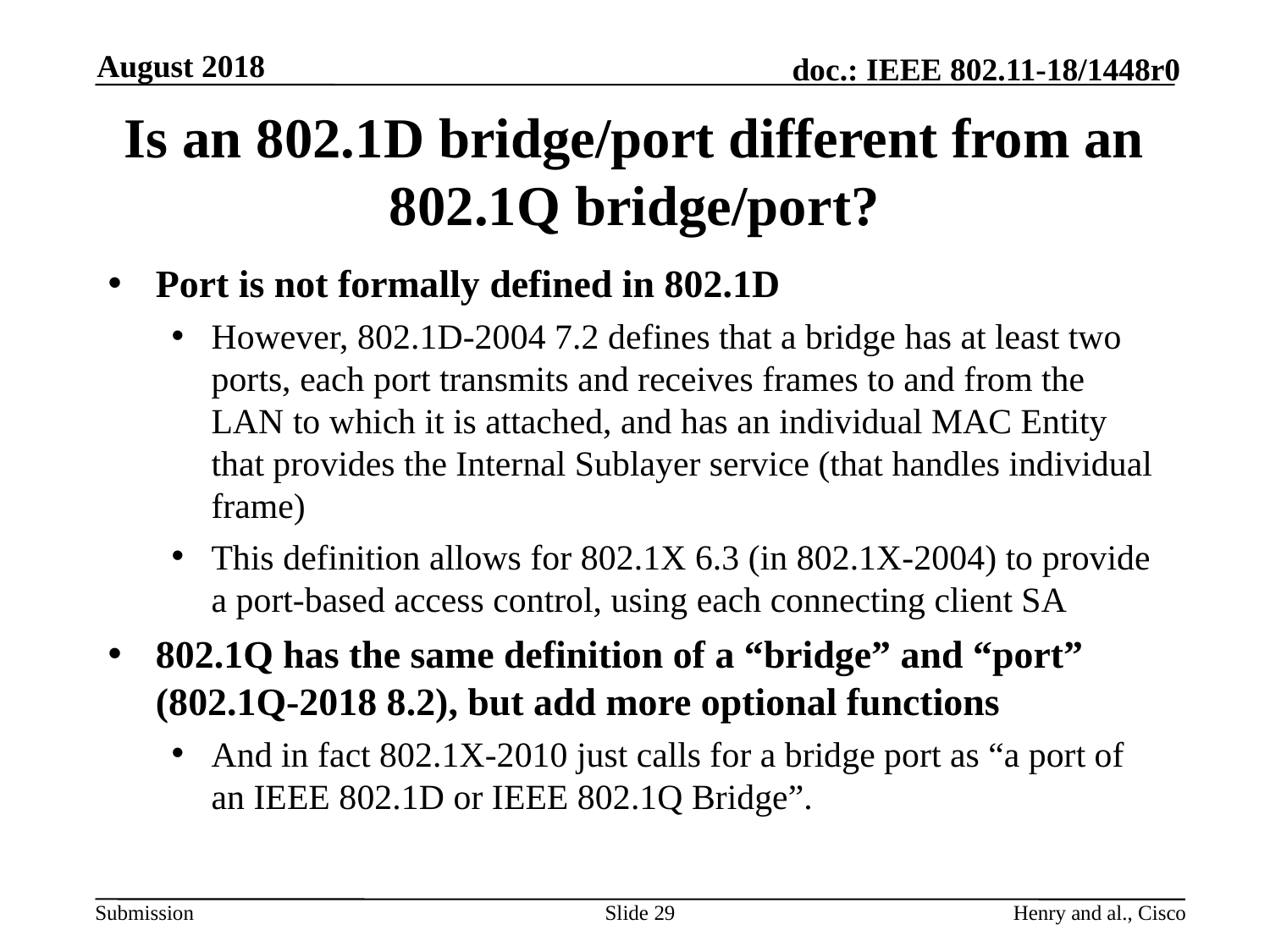

August 2018
# Is an 802.1D bridge/port different from an 802.1Q bridge/port?
Port is not formally defined in 802.1D
However, 802.1D-2004 7.2 defines that a bridge has at least two ports, each port transmits and receives frames to and from the LAN to which it is attached, and has an individual MAC Entity that provides the Internal Sublayer service (that handles individual frame)
This definition allows for 802.1X 6.3 (in 802.1X-2004) to provide a port-based access control, using each connecting client SA
802.1Q has the same definition of a “bridge” and “port” (802.1Q-2018 8.2), but add more optional functions
And in fact 802.1X-2010 just calls for a bridge port as “a port of an IEEE 802.1D or IEEE 802.1Q Bridge”.

Slide 29
Henry and al., Cisco